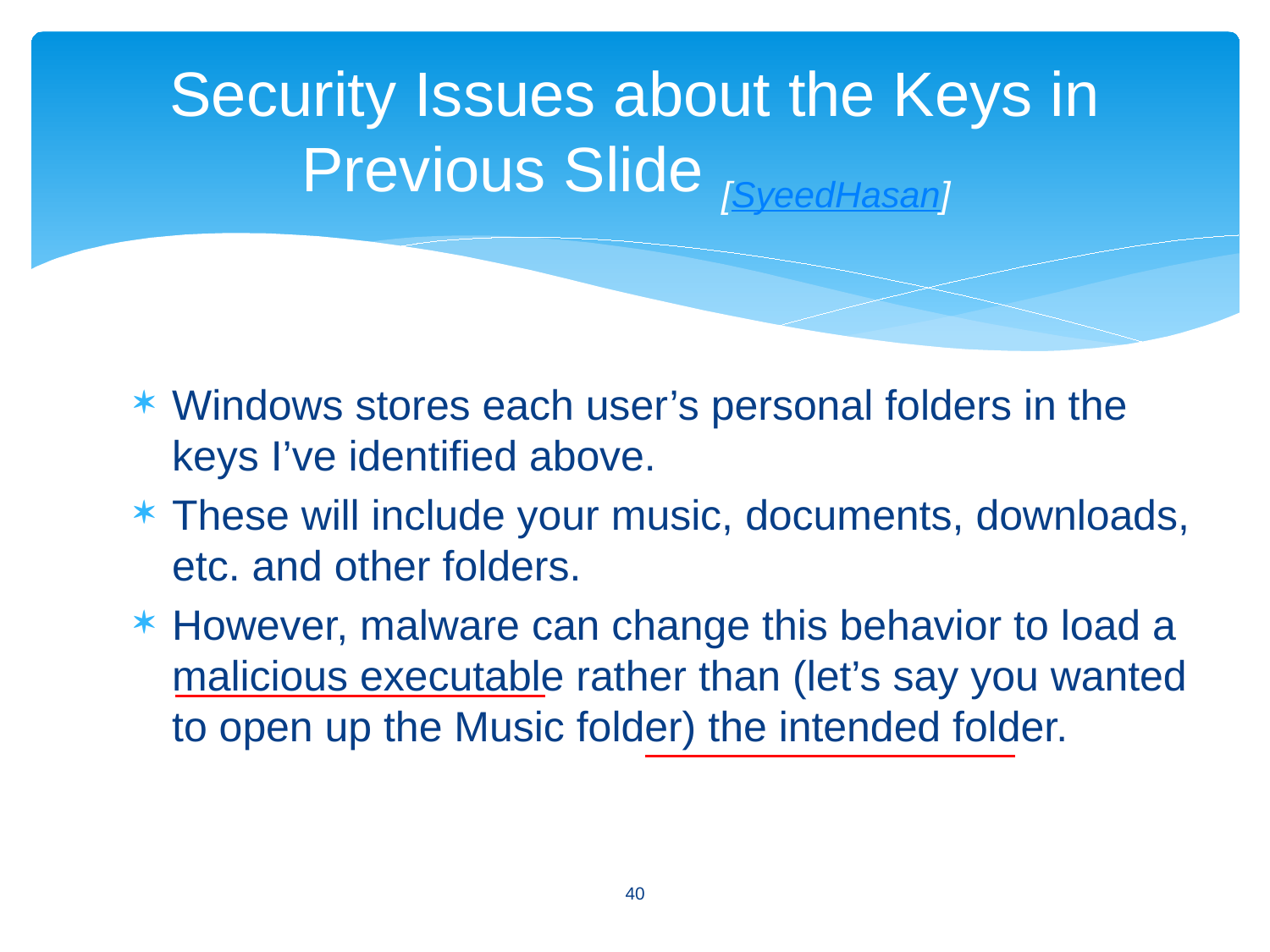

# Security Issues about the Keys in Previous Slide [SyeedHasan]
Windows stores each user’s personal folders in the keys I’ve identified above.
These will include your music, documents, downloads, etc. and other folders.
However, malware can change this behavior to load a malicious executable rather than (let’s say you wanted to open up the Music folder) the intended folder.
40